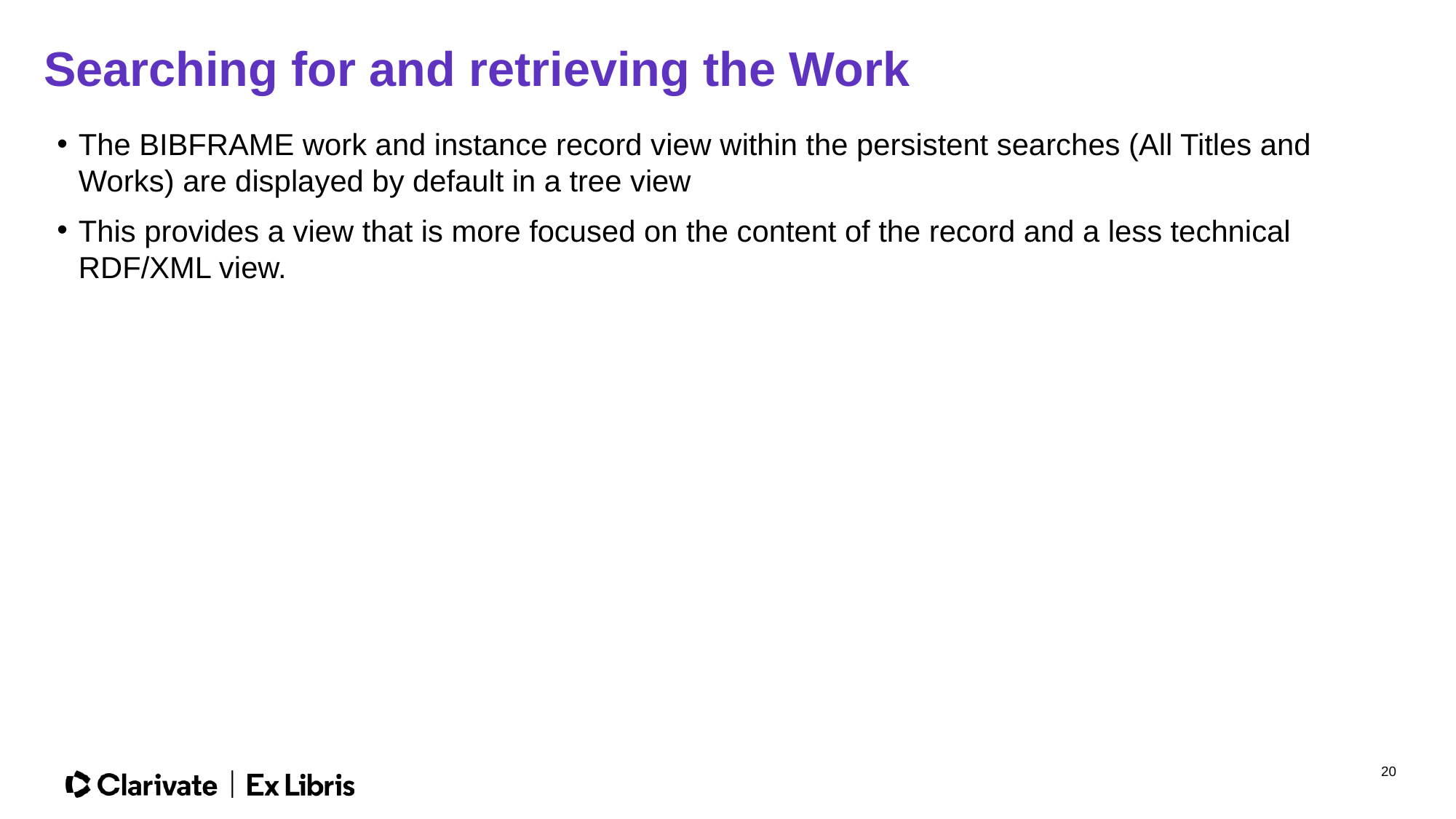

# Searching for and retrieving the Work
The BIBFRAME work and instance record view within the persistent searches (All Titles and Works) are displayed by default in a tree view
This provides a view that is more focused on the content of the record and a less technical RDF/XML view.
20